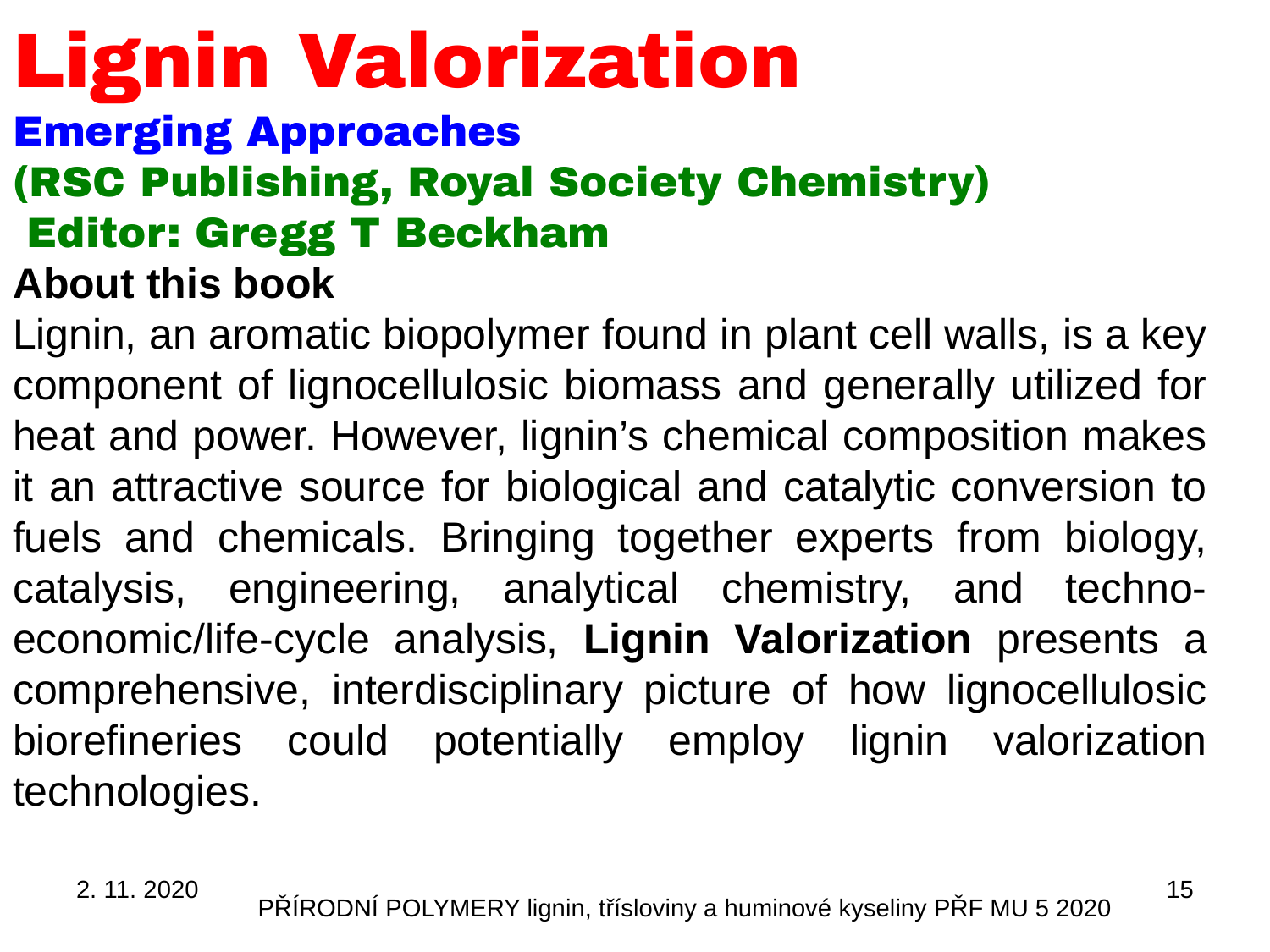

Lignin Valorization
Emerging Approaches
(RSC Publishing, Royal Society Chemistry)
 Editor: Gregg T Beckham
About this book
Lignin, an aromatic biopolymer found in plant cell walls, is a key component of lignocellulosic biomass and generally utilized for heat and power. However, lignin’s chemical composition makes it an attractive source for biological and catalytic conversion to fuels and chemicals. Bringing together experts from biology, catalysis, engineering, analytical chemistry, and techno-economic/life-cycle analysis, Lignin Valorization presents a comprehensive, interdisciplinary picture of how lignocellulosic biorefineries could potentially employ lignin valorization technologies.
2. 11. 2020
15
PŘÍRODNÍ POLYMERY lignin, třísloviny a huminové kyseliny PŘF MU 5 2020